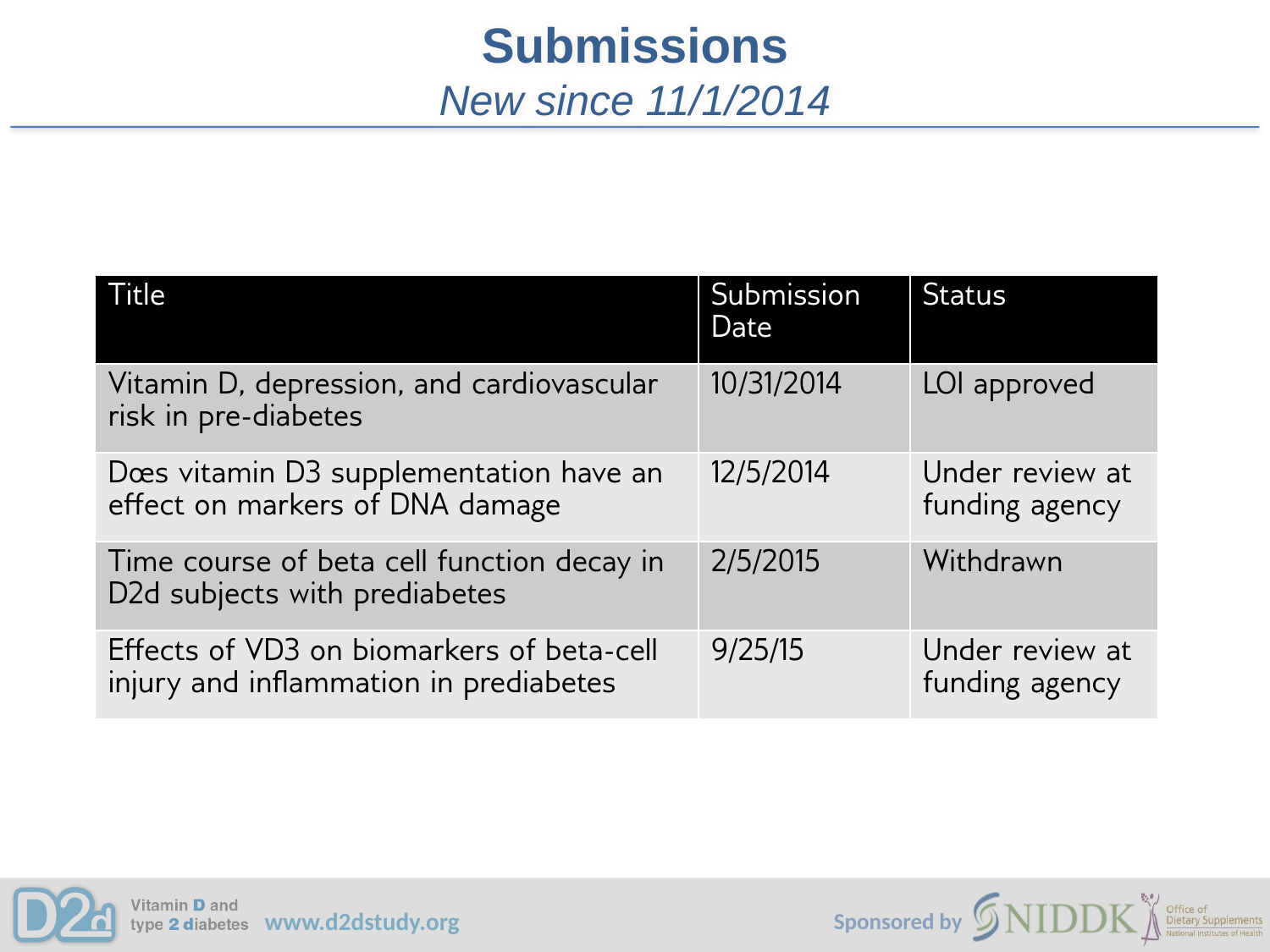

# Submissions New since 11/1/2014

| Title | Submission Date | Status |
| --- | --- | --- |
| Vitamin D, depression, and cardiovascular risk in pre-diabetes | 10/31/2014 | LOI approved |
| Does vitamin D3 supplementation have an effect on markers of DNA damage | 12/5/2014 | Under review at funding agency |
| Time course of beta cell function decay in D2d subjects with prediabetes | 2/5/2015 | Withdrawn |
| Effects of VD3 on biomarkers of beta-cell injury and inflammation in prediabetes | 9/25/15 | Under review at funding agency |